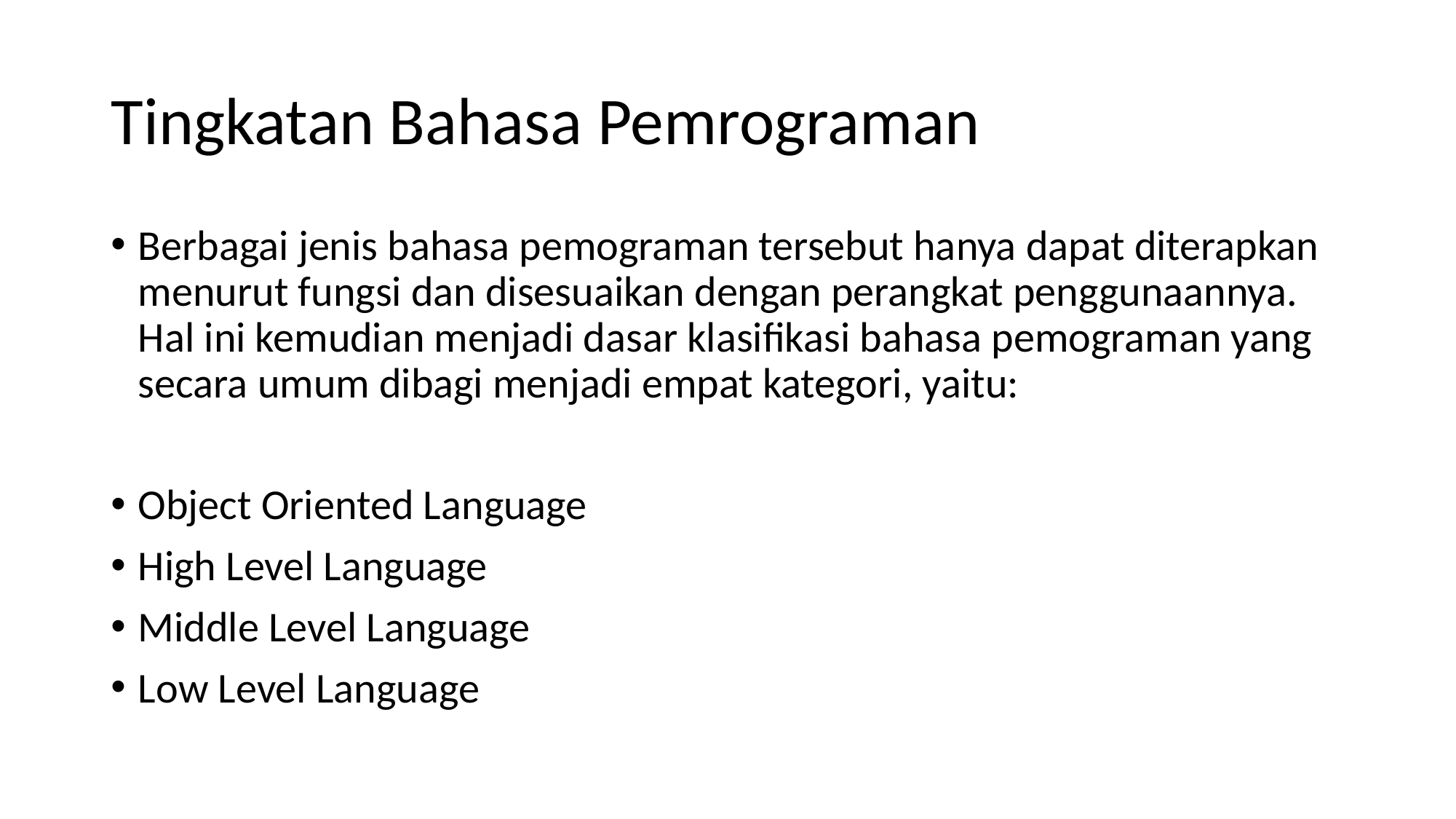

# Tingkatan Bahasa Pemrograman
Berbagai jenis bahasa pemograman tersebut hanya dapat diterapkan menurut fungsi dan disesuaikan dengan perangkat penggunaannya. Hal ini kemudian menjadi dasar klasifikasi bahasa pemograman yang secara umum dibagi menjadi empat kategori, yaitu:

Object Oriented Language
High Level Language
Middle Level Language
Low Level Language